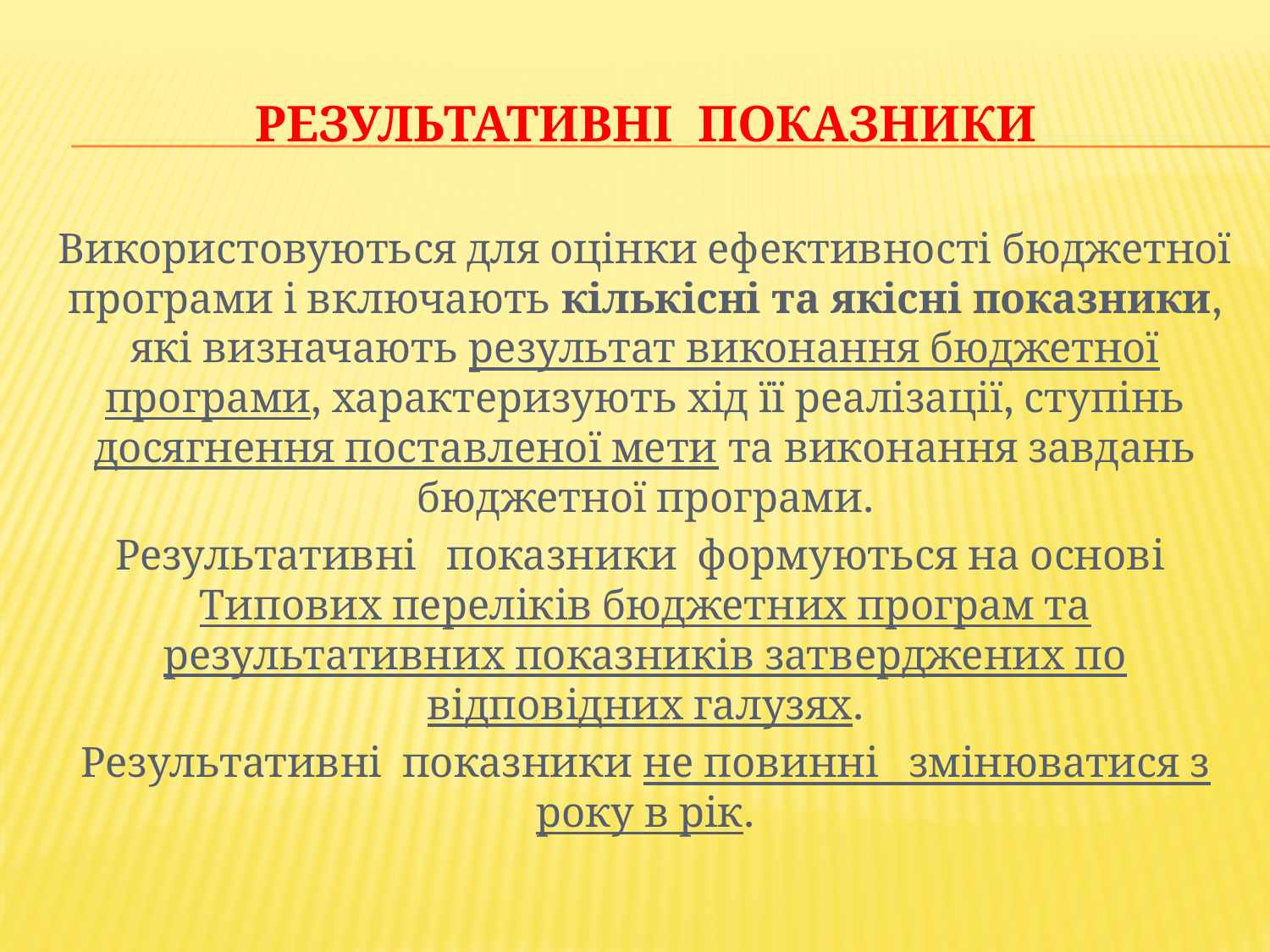

# рЕзультативні  показники
Використовуються для оцінки ефективності бюджетної програми і включають кількісні та якісні показники, які визначають результат виконання бюджетної програми, характеризують хід її реалізації, ступінь досягнення поставленої мети та виконання завдань бюджетної програми.
Результативні   показники  формуються на основі  Типових переліків бюджетних програм та результативних показників затверджених по відповідних галузях.
Результативні  показники не повинні   змінюватися з року в рік.